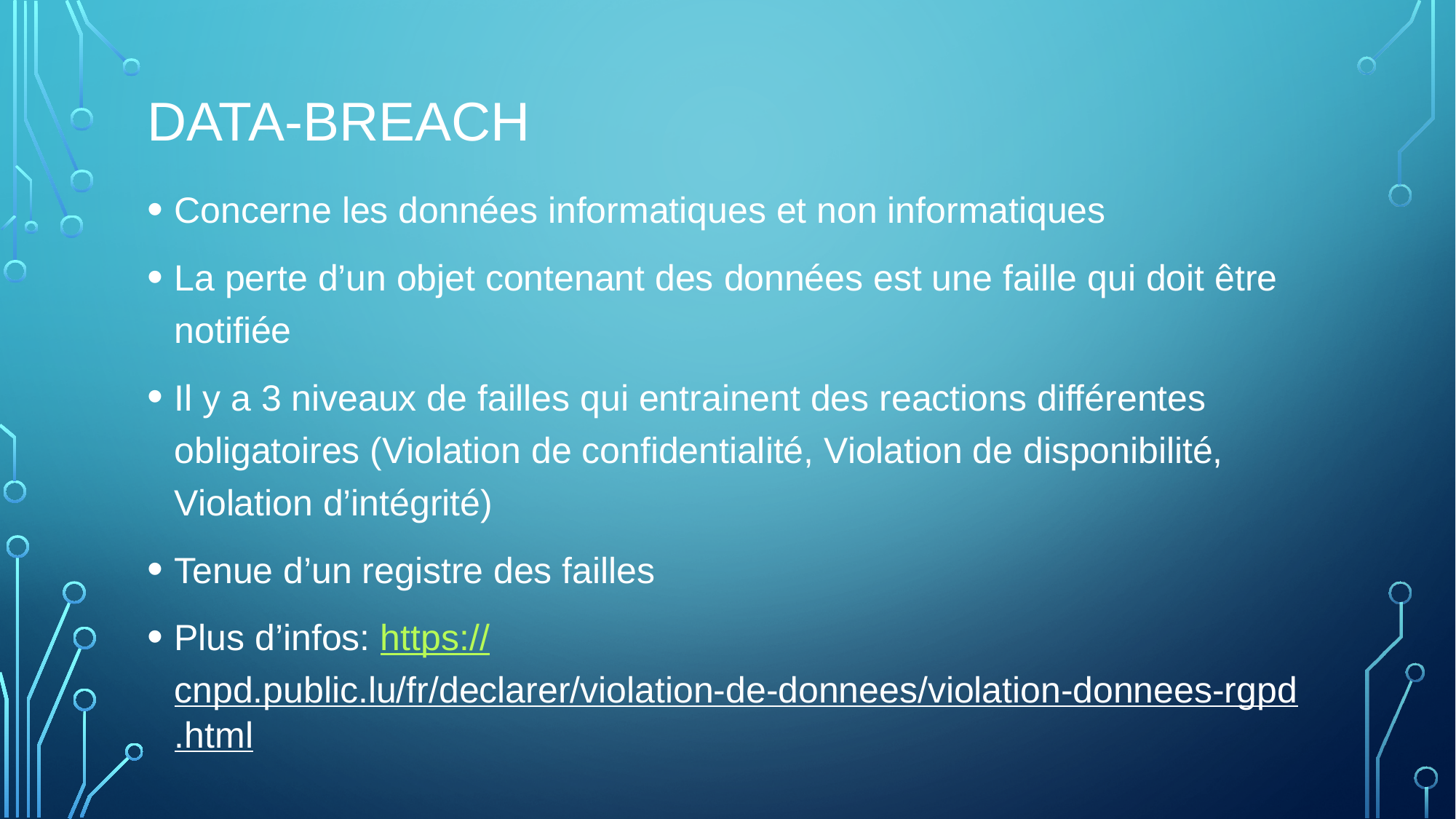

# Data-Breach
Concerne les données informatiques et non informatiques
La perte d’un objet contenant des données est une faille qui doit être notifiée
Il y a 3 niveaux de failles qui entrainent des reactions différentes obligatoires (Violation de confidentialité, Violation de disponibilité, Violation d’intégrité)
Tenue d’un registre des failles
Plus d’infos: https://cnpd.public.lu/fr/declarer/violation-de-donnees/violation-donnees-rgpd.html